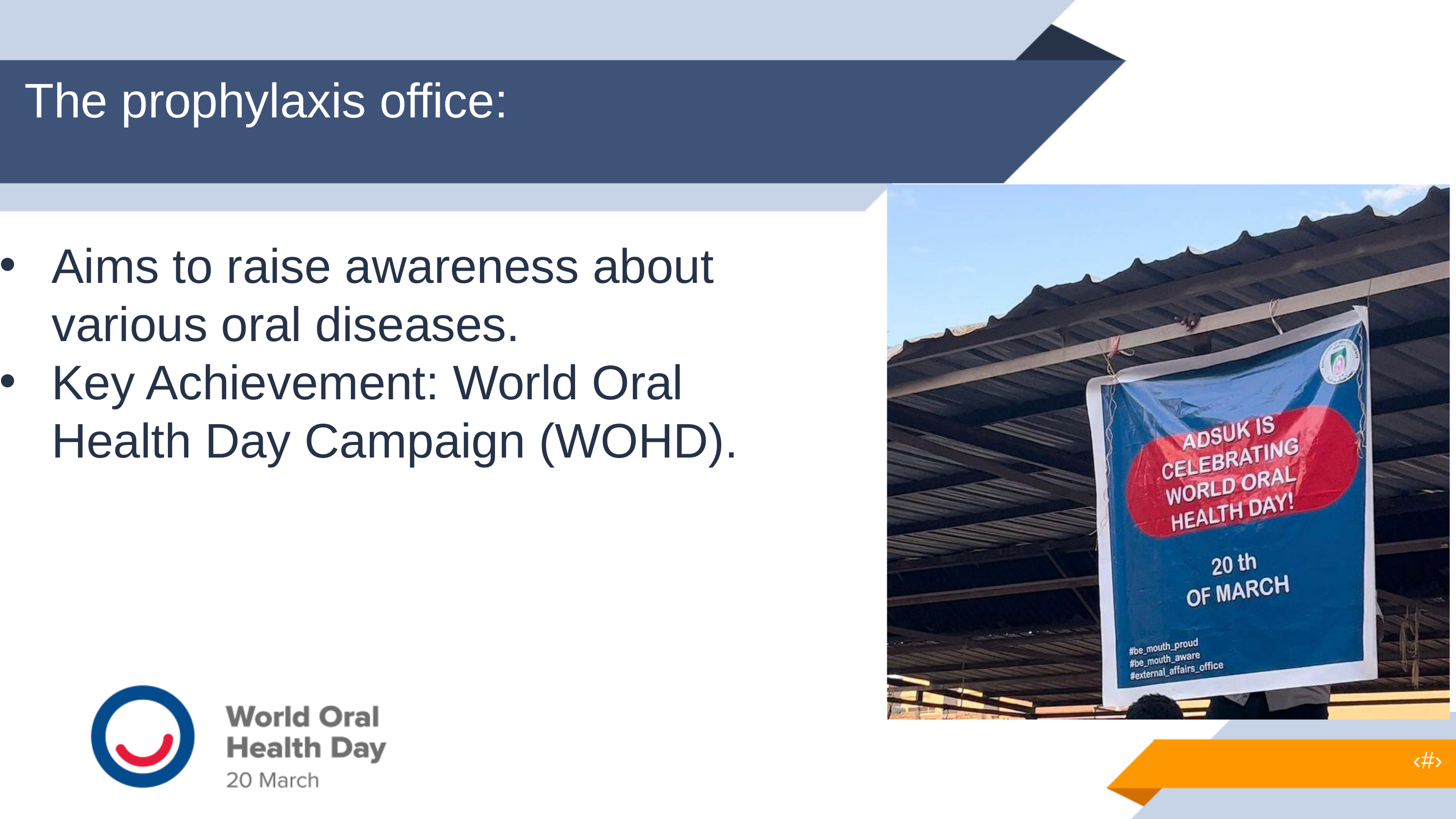

The prophylaxis office:

Aims to raise awareness about various oral diseases.
Key Achievement: World Oral Health Day Campaign (WOHD).

‹#›